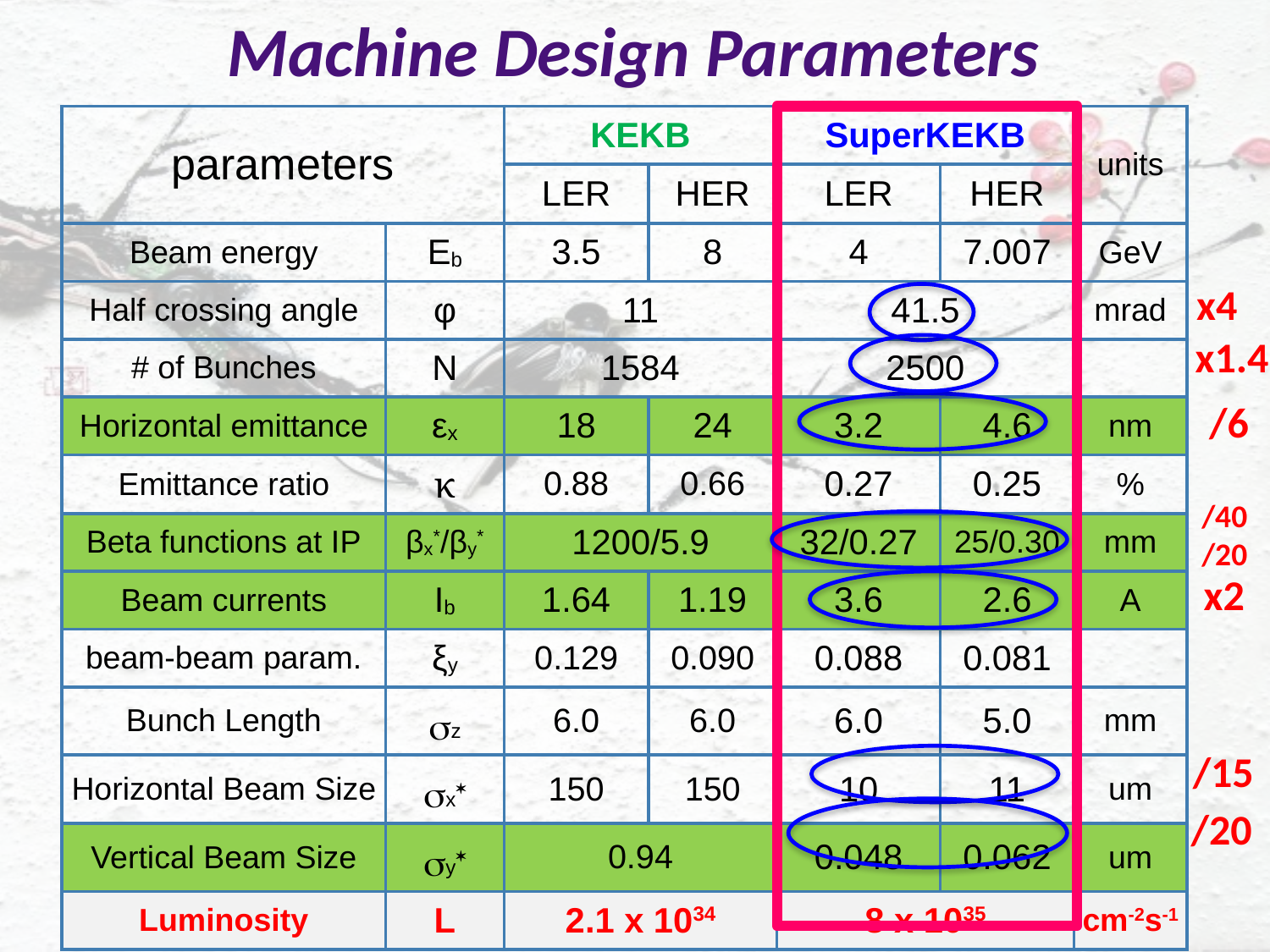

Machine Design Parameters
| parameters |  | KEKB |  | SuperKEKB |  | units |
| --- | --- | --- | --- | --- | --- | --- |
|  |  | LER | HER | LER | HER |  |
| Beam energy | Eb | 3.5 | 8 | 4 | 7.007 | GeV |
| Half crossing angle | φ | 11 |  | 41.5 |  | mrad |
| # of Bunches | N | 1584 |  | 2500 |  |  |
| Horizontal emittance | εx | 18 | 24 | 3.2 | 4.6 | nm |
| Emittance ratio | κ | 0.88 | 0.66 | 0.27 | 0.25 | % |
| Beta functions at IP | βx\*/βy\* | 1200/5.9 |  | 32/0.27 | 25/0.30 | mm |
| Beam currents | Ib | 1.64 | 1.19 | 3.6 | 2.6 | A |
| beam-beam param. | ξy | 0.129 | 0.090 | 0.088 | 0.081 |  |
| Bunch Length | σz | 6.0 | 6.0 | 6.0 | 5.0 | mm |
| Horizontal Beam Size | σx∗ | 150 | 150 | 10 | 11 | um |
| Vertical Beam Size | σy∗ | 0.94 |  | 0.048 | 0.062 | um |
| Luminosity | L | 2.1 x 1034 |  | 8 x 1035 |  | cm-2s-1 |

x4

x1.4
/6
/40
/20
x2
/15
/20